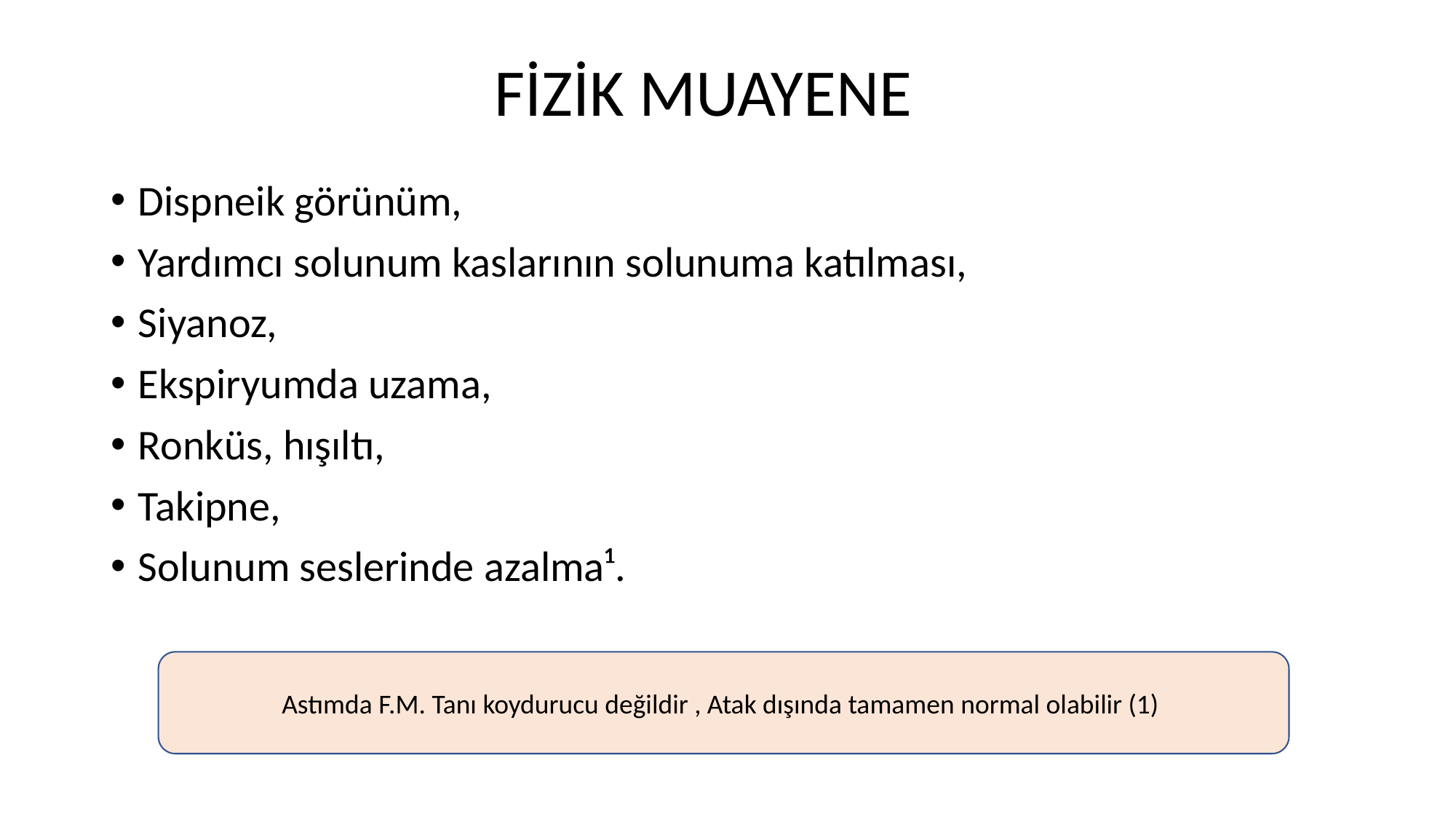

# FİZİK MUAYENE
Dispneik görünüm,
Yardımcı solunum kaslarının solunuma katılması,
Siyanoz,
Ekspiryumda uzama,
Ronküs, hışıltı,
Takipne,
Solunum seslerinde azalma¹.
Astımda F.M. Tanı koydurucu değildir , Atak dışında tamamen normal olabilir (1)